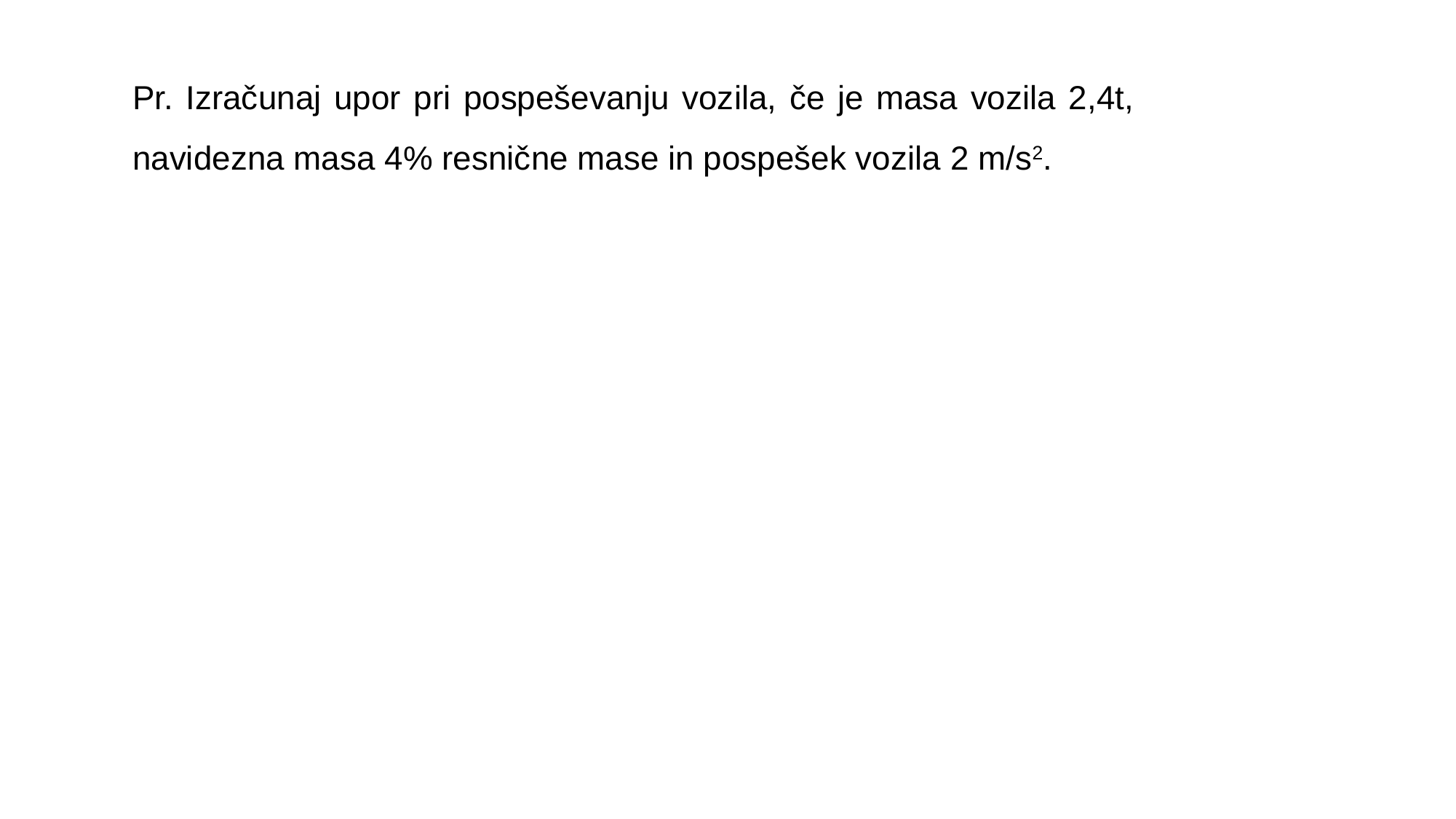

Pr. Izračunaj upor pri pospeševanju vozila, če je masa vozila 2,4t, navidezna masa 4% resnične mase in pospešek vozila 2 m/s2.